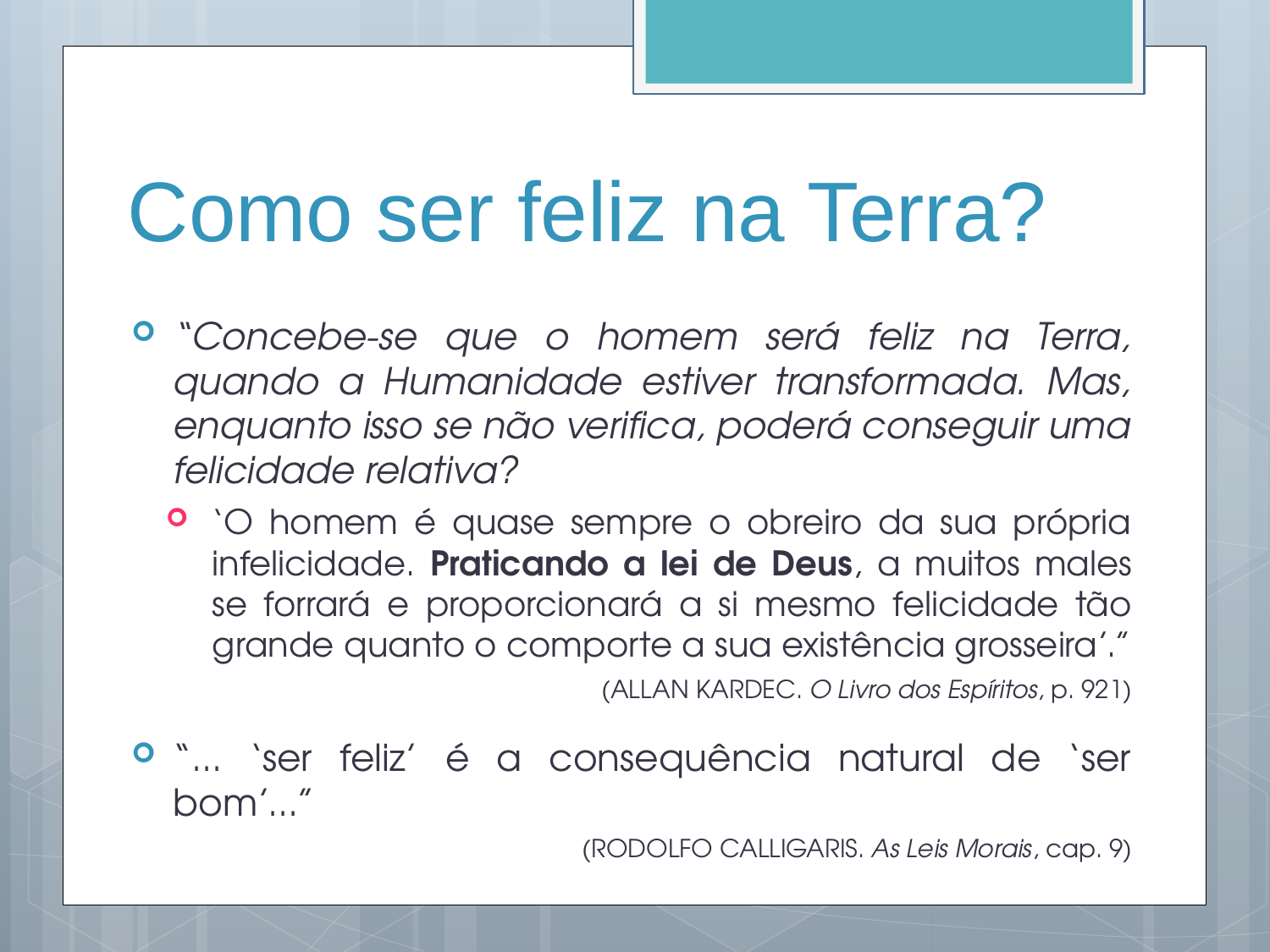

# Como ser feliz na Terra?
“Concebe-se que o homem será feliz na Terra, quando a Humanidade estiver transformada. Mas, enquanto isso se não verifica, poderá conseguir uma felicidade relativa?
‘O homem é quase sempre o obreiro da sua própria infelicidade. Praticando a lei de Deus, a muitos males se forrará e proporcionará a si mesmo felicidade tão grande quanto o comporte a sua existência grosseira’.”
(ALLAN KARDEC. O Livro dos Espíritos, p. 921)
“... ‘ser feliz’ é a consequência natural de ‘ser bom’...”
(RODOLFO CALLIGARIS. As Leis Morais, cap. 9)